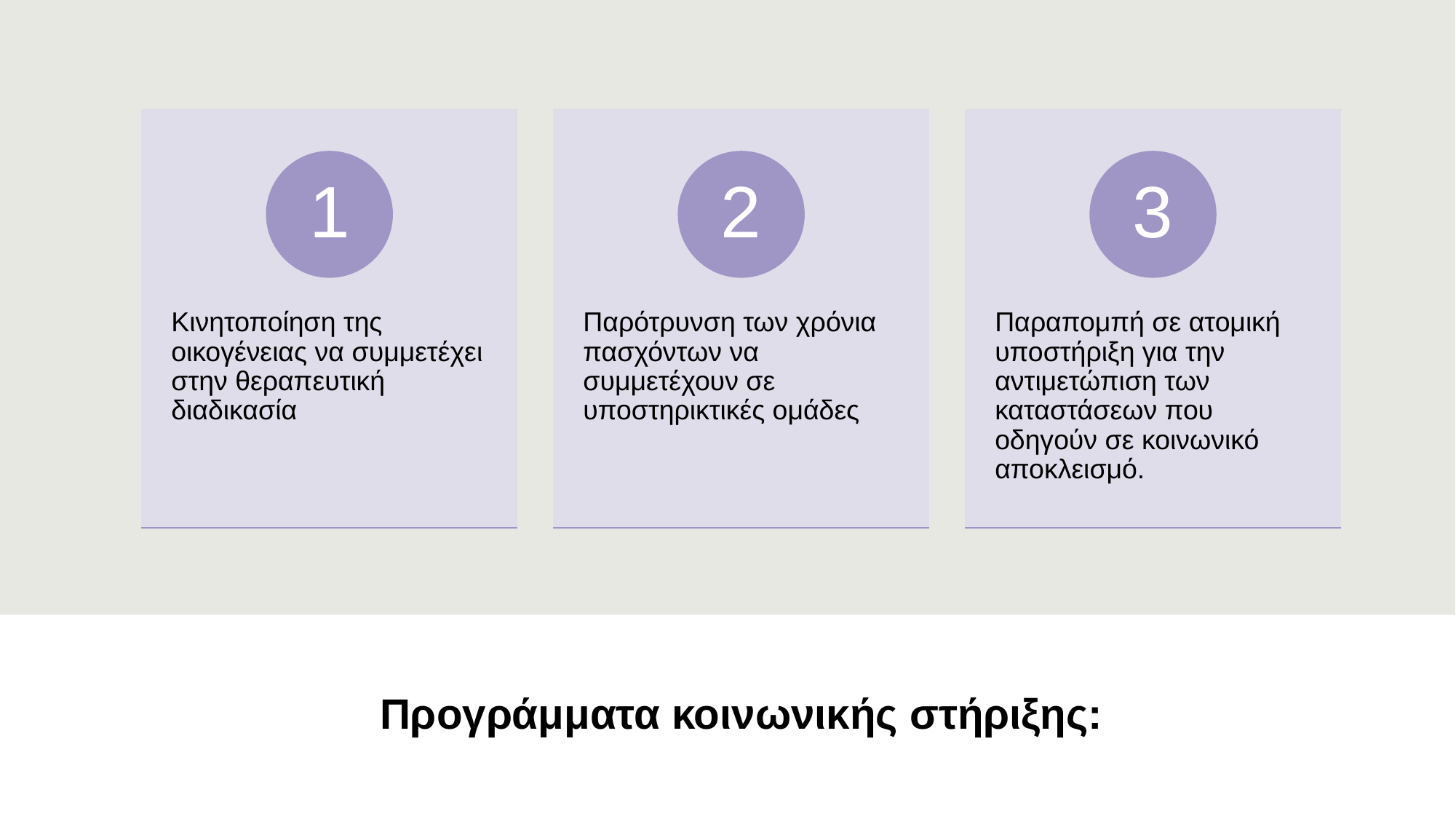

Κινητοποίηση της οικογένειας να συμμετέχει στην θεραπευτική διαδικασία
1
Παρότρυνση των χρόνια πασχόντων να συμμετέχουν σε υποστηρικτικές ομάδες
2
Παραπομπή σε ατομική υποστήριξη για την αντιμετώπιση των καταστάσεων που οδηγούν σε κοινωνικό αποκλεισμό.
3
# Προγράμματα κοινωνικής στήριξης: